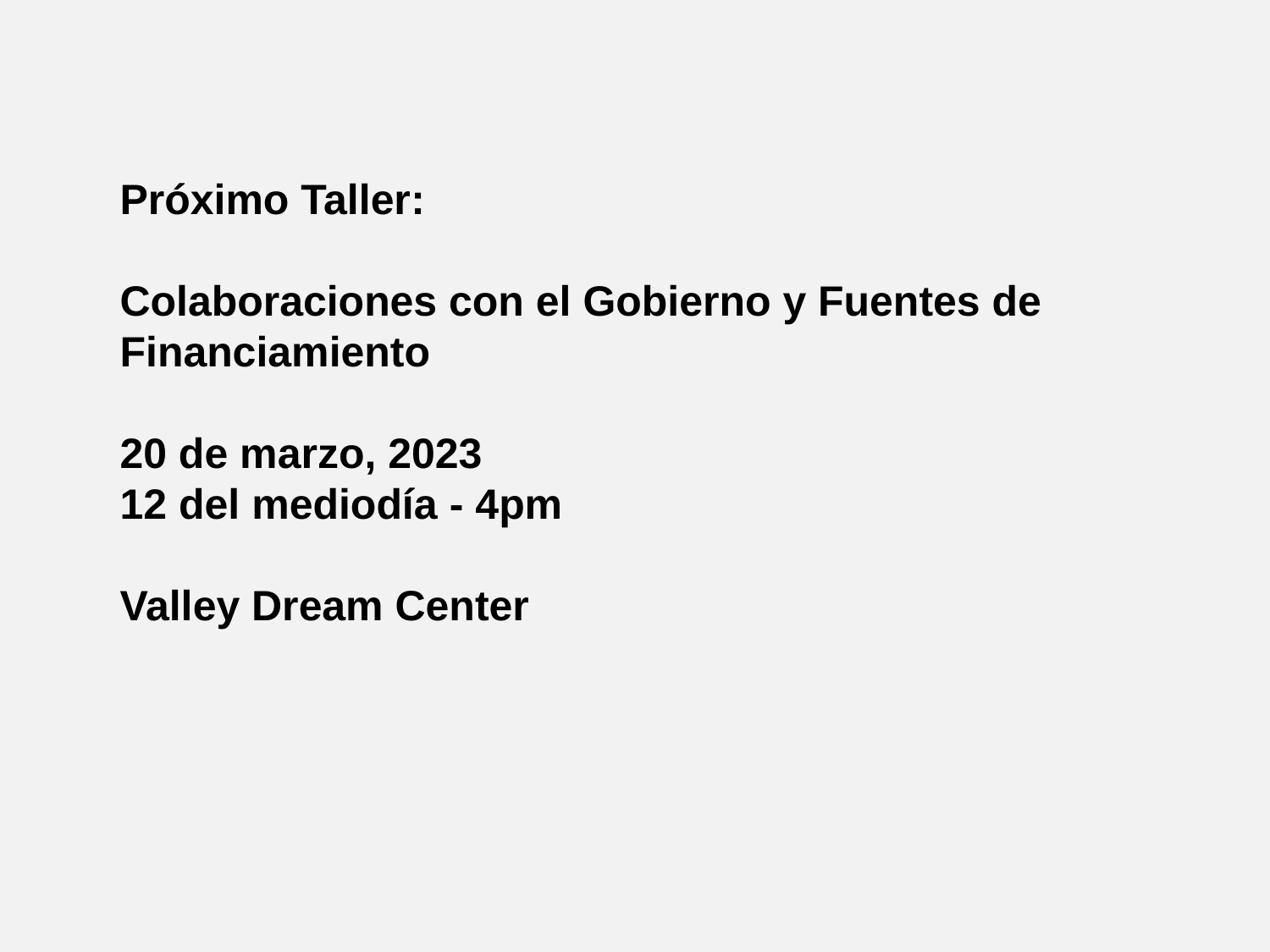

Próximo Taller:

Colaboraciones con el Gobierno y Fuentes de Financiamiento

20 de marzo, 2023
12 del mediodía - 4pm

Valley Dream Center